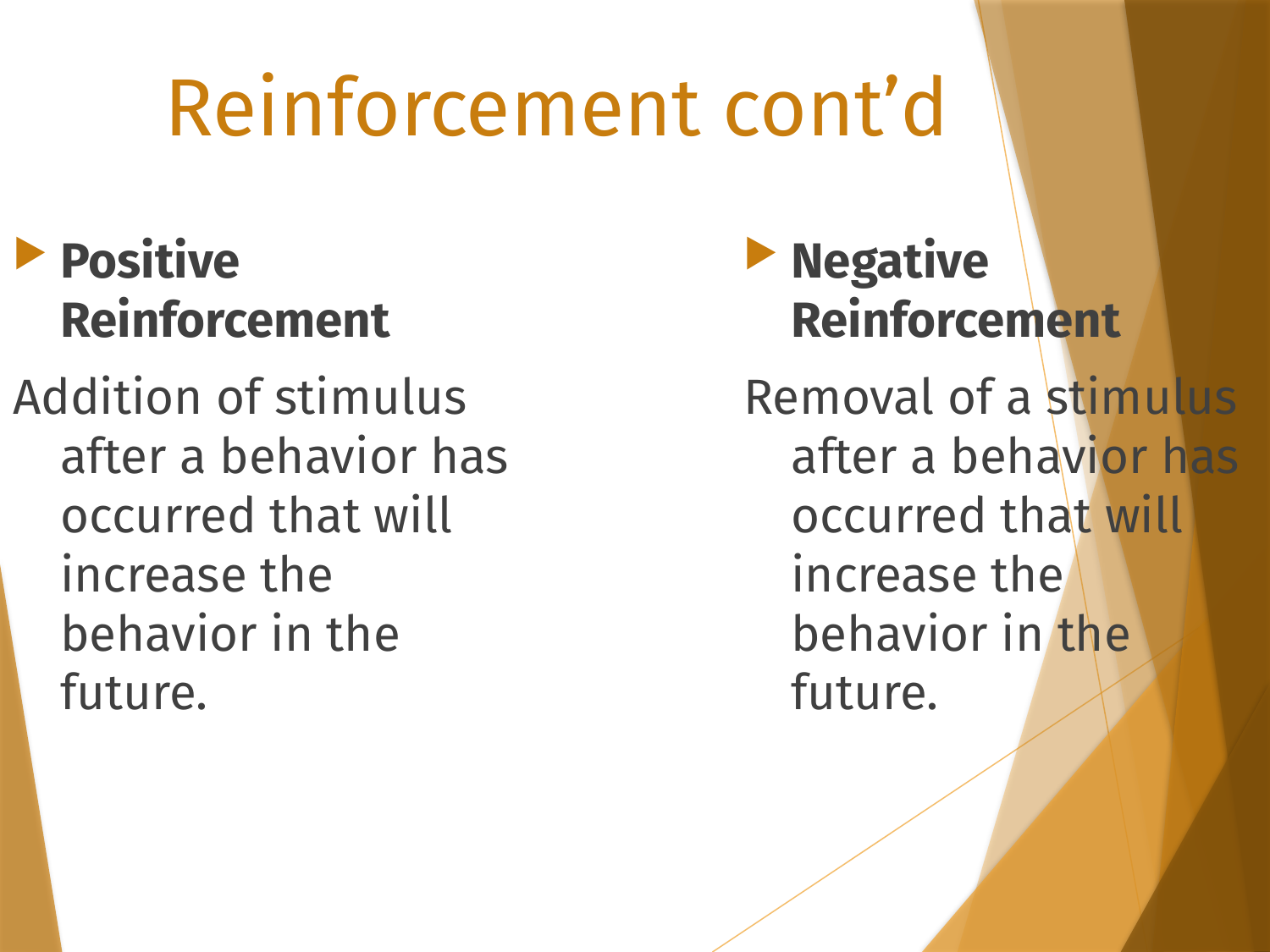

Reinforcement cont’d
Positive Reinforcement
Addition of stimulus after a behavior has occurred that will increase the behavior in the future.
Negative Reinforcement
Removal of a stimulus after a behavior has occurred that will increase the behavior in the future.